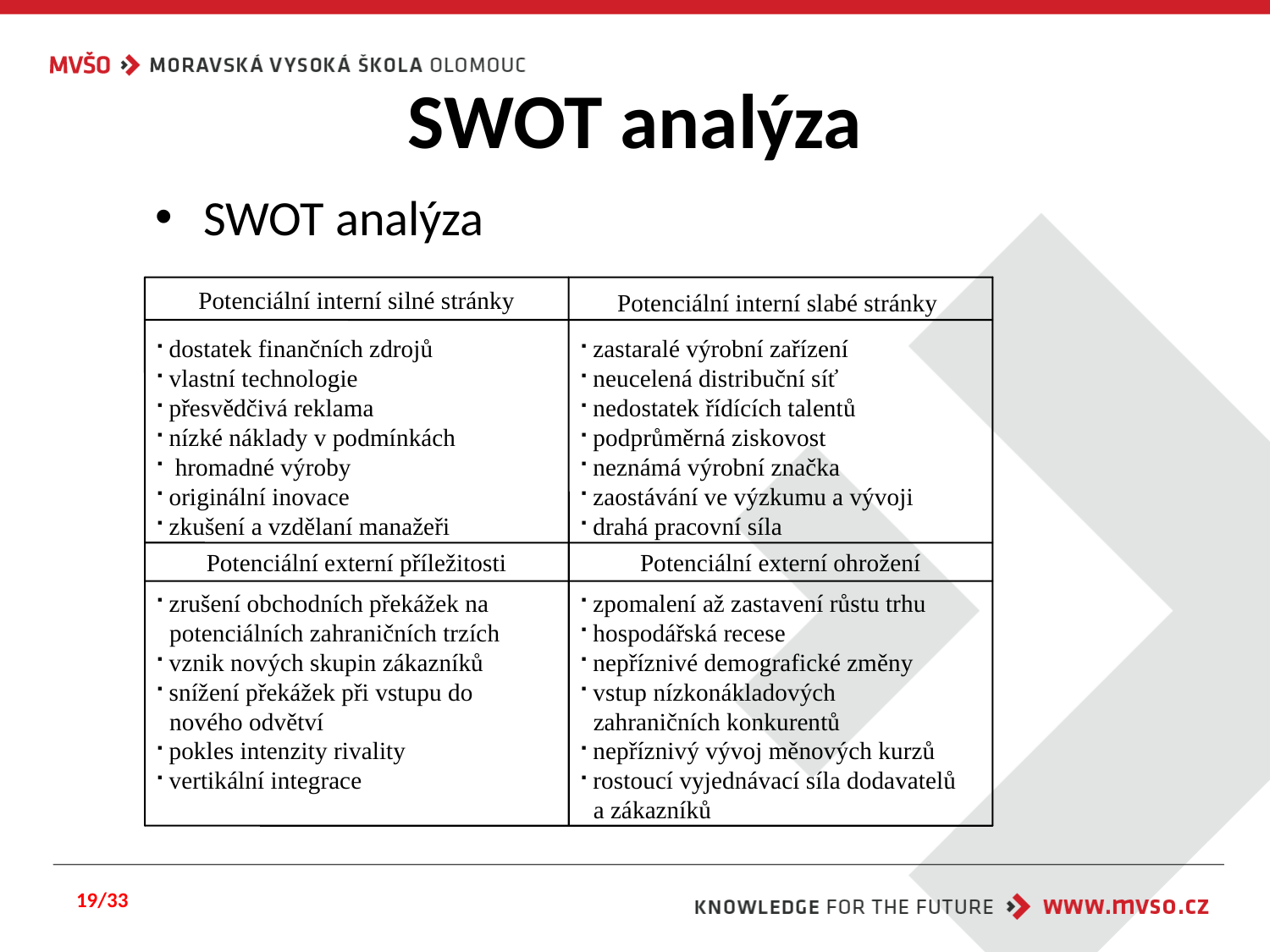

# SWOT analýza
SWOT analýza

Potenciální interní silné stránky
Potenciální interní slabé stránky

 dostatek finančních zdrojů
 vlastní technologie
 přesvědčivá reklama
 nízké náklady v podmínkách
  hromadné výroby
 originální inovace
 zkušení a vzdělaní manažeři
 zastaralé výrobní zařízení
 neucelená distribuční síť
 nedostatek řídících talentů
 podprůměrná ziskovost
 neznámá výrobní značka
 zaostávání ve výzkumu a vývoji
 drahá pracovní síla
Potenciální externí příležitosti

Potenciální externí ohrožení
 zrušení obchodních překážek na
  potenciálních zahraničních trzích
 vznik nových skupin zákazníků
 snížení překážek při vstupu do
  nového odvětví
 pokles intenzity rivality
 vertikální integrace

 zpomalení až zastavení růstu trhu
 hospodářská recese
 nepříznivé demografické změny
 vstup nízkonákladových
  zahraničních konkurentů
 nepříznivý vývoj měnových kurzů
 rostoucí vyjednávací síla dodavatelů
  a zákazníků

19/33